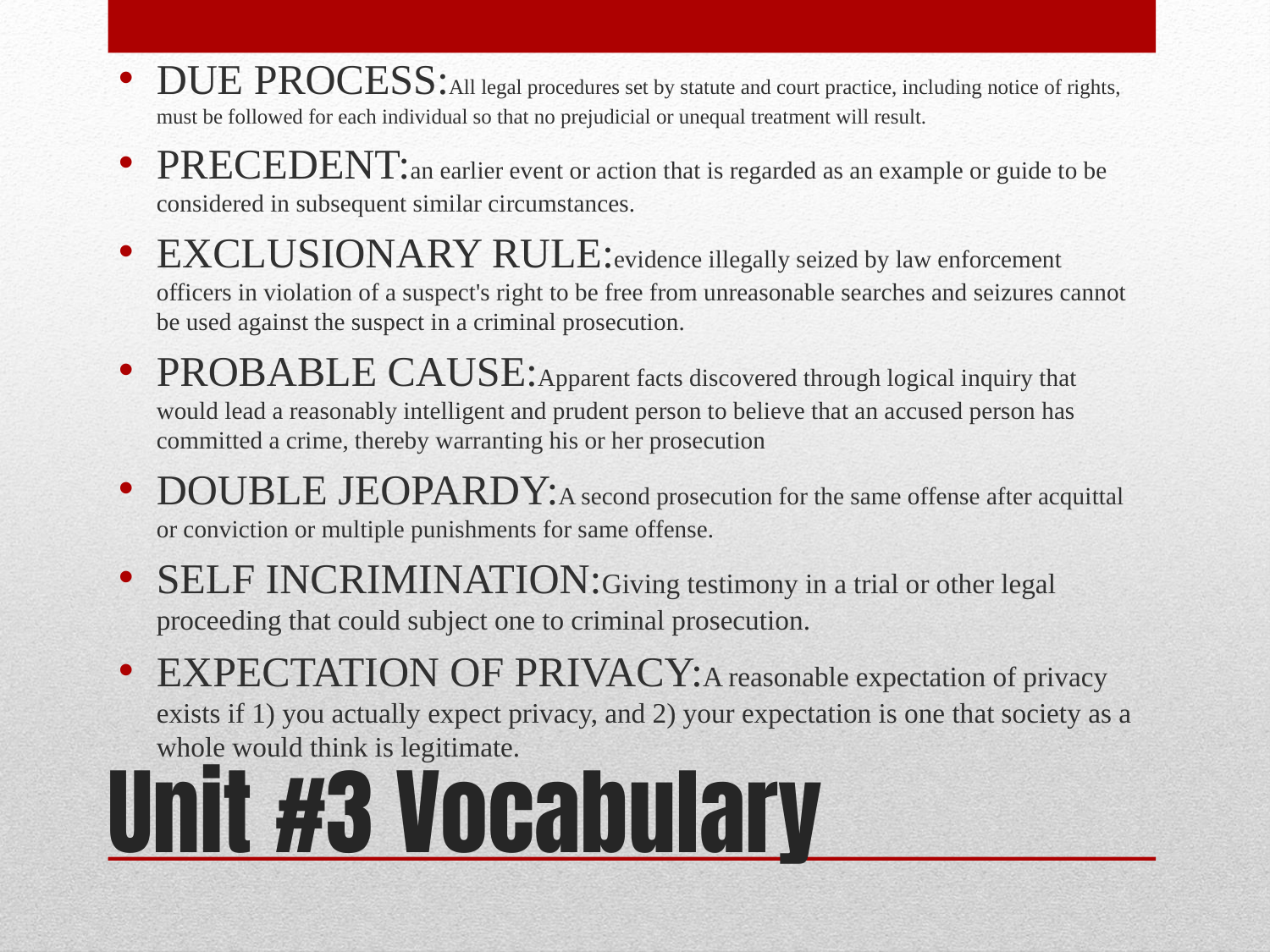

DUE PROCESS:All legal procedures set by statute and court practice, including notice of rights, must be followed for each individual so that no prejudicial or unequal treatment will result.
PRECEDENT:an earlier event or action that is regarded as an example or guide to be considered in subsequent similar circumstances.
EXCLUSIONARY RULE:evidence illegally seized by law enforcement officers in violation of a suspect's right to be free from unreasonable searches and seizures cannot be used against the suspect in a criminal prosecution.
PROBABLE CAUSE:Apparent facts discovered through logical inquiry that would lead a reasonably intelligent and prudent person to believe that an accused person has committed a crime, thereby warranting his or her prosecution
DOUBLE JEOPARDY:A second prosecution for the same offense after acquittal or conviction or multiple punishments for same offense.
SELF INCRIMINATION:Giving testimony in a trial or other legal proceeding that could subject one to criminal prosecution.
EXPECTATION OF PRIVACY:A reasonable expectation of privacy exists if 1) you actually expect privacy, and 2) your expectation is one that society as a whole would think is legitimate.
# Unit #3 Vocabulary